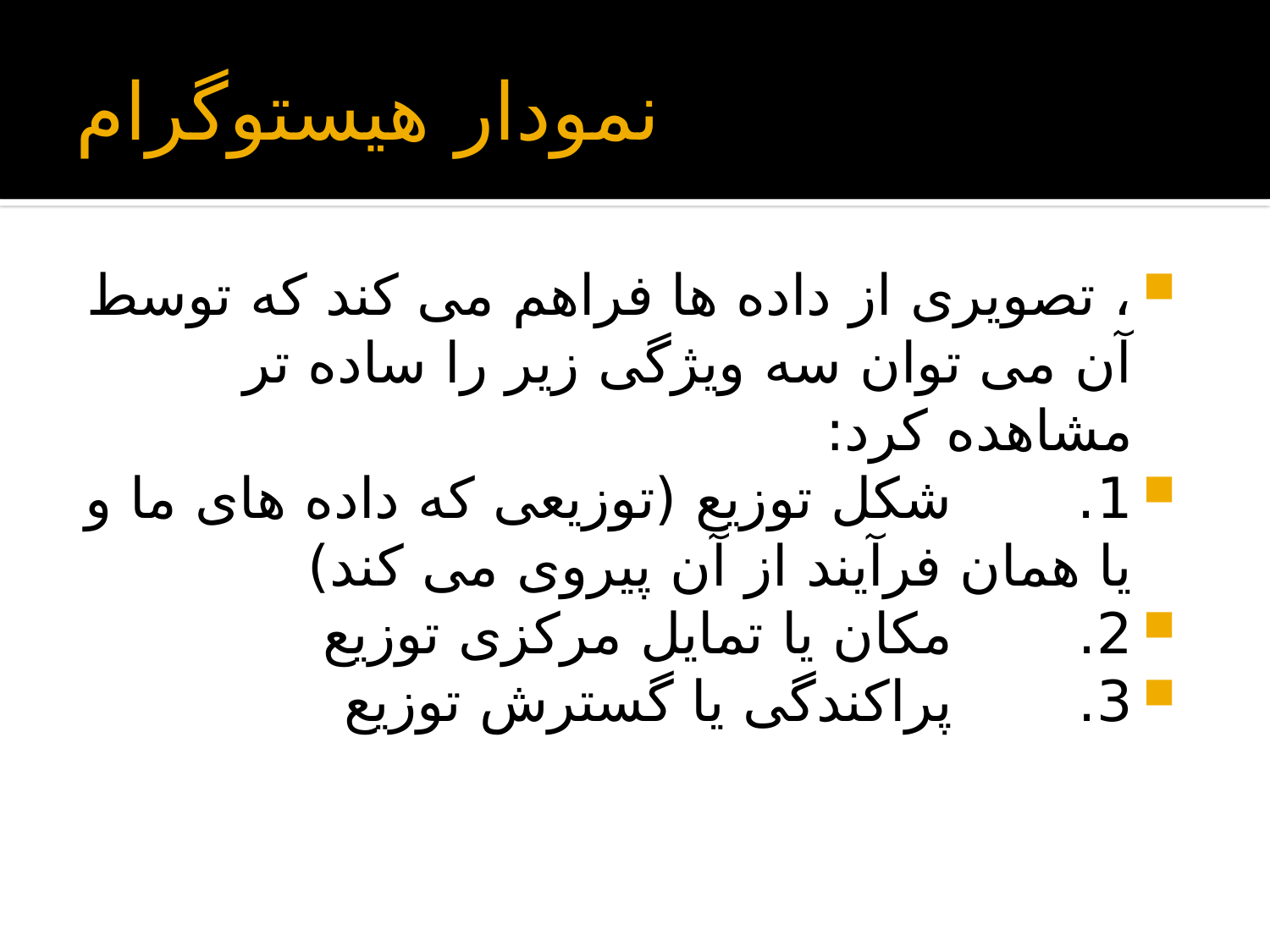

# نمودار هیستوگرام
، تصویری از داده ها فراهم می کند که توسط آن می توان سه ویژگی زیر را ساده تر مشاهده کرد:
1.       شکل توزیع (توزیعی که داده های ما و یا همان فرآیند از آن پیروی می کند)
2.       مکان یا تمایل مرکزی توزیع
3.       پراکندگی یا گسترش توزیع